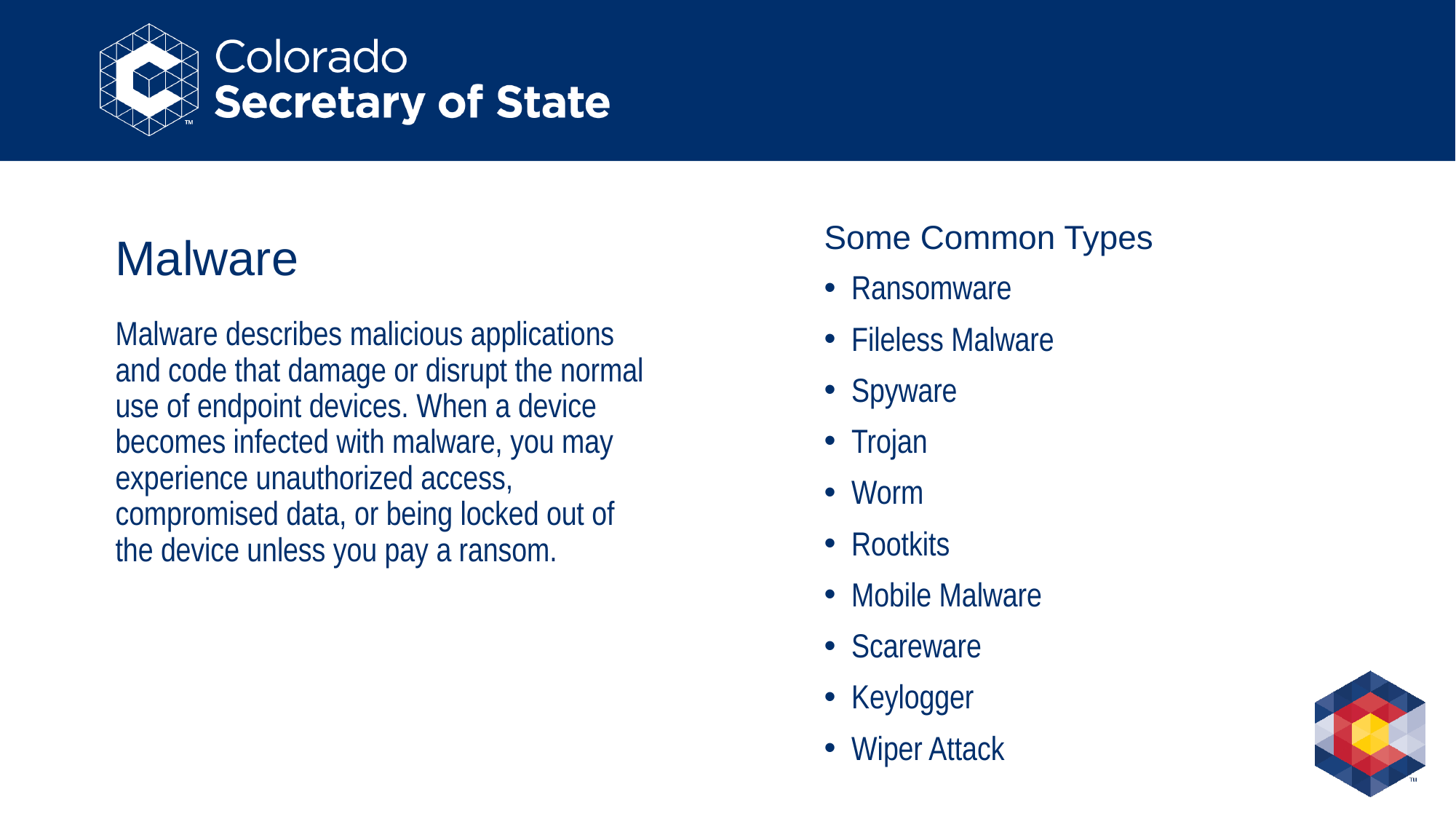

# Malware
Some Common Types
Ransomware
Fileless Malware
Spyware
Trojan
Worm
Rootkits
Mobile Malware
Scareware
Keylogger
Wiper Attack
Malware describes malicious applications and code that damage or disrupt the normal use of endpoint devices. When a device becomes infected with malware, you may experience unauthorized access, compromised data, or being locked out of the device unless you pay a ransom.